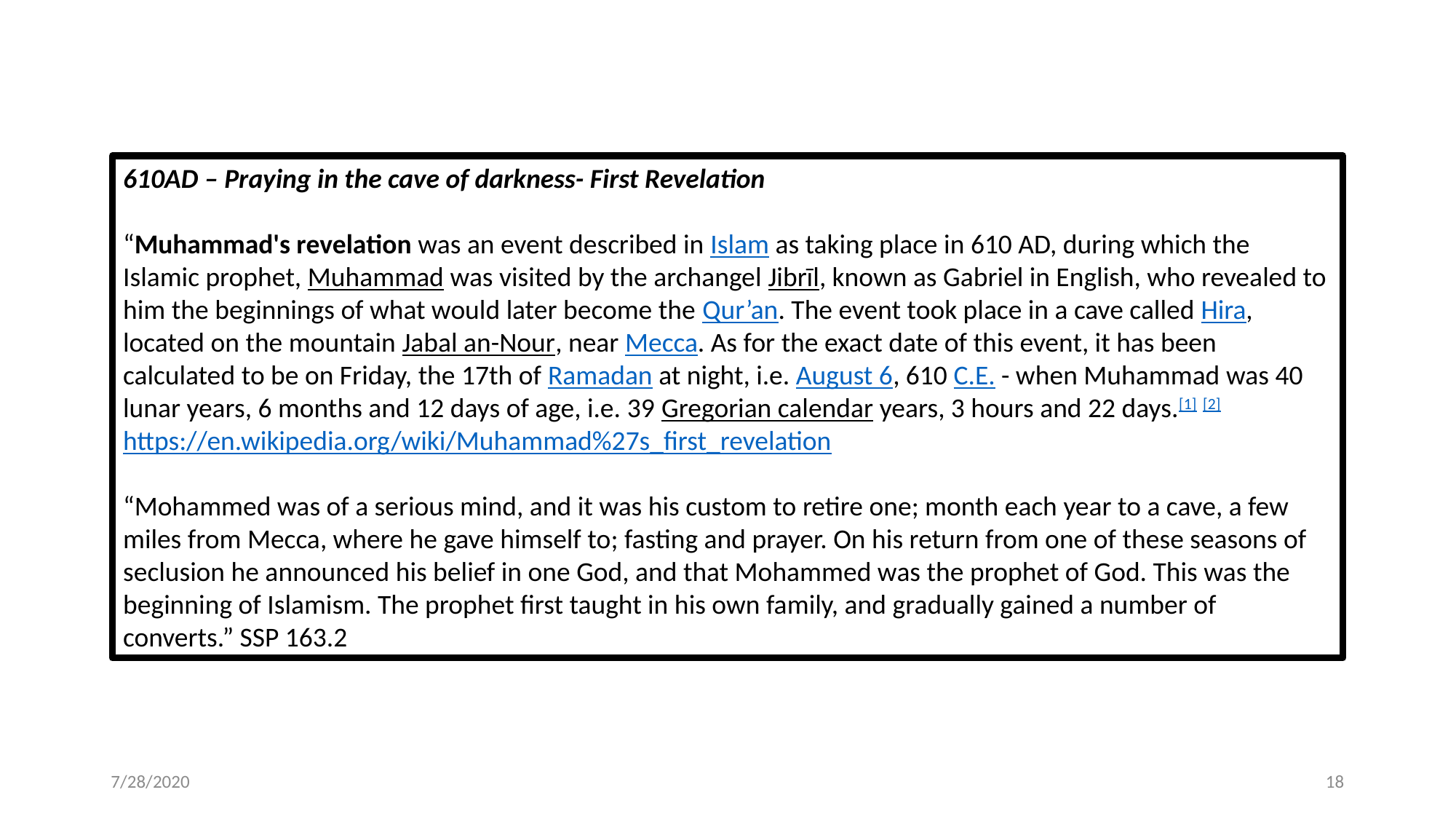

610AD – Praying in the cave of darkness- First Revelation

“Muhammad's revelation was an event described in Islam as taking place in 610 AD, during which the Islamic prophet, Muhammad was visited by the archangel Jibrīl, known as Gabriel in English, who revealed to him the beginnings of what would later become the Qur’an. The event took place in a cave called Hira, located on the mountain Jabal an-Nour, near Mecca. As for the exact date of this event, it has been calculated to be on Friday, the 17th of Ramadan at night, i.e. August 6, 610 C.E. - when Muhammad was 40 lunar years, 6 months and 12 days of age, i.e. 39 Gregorian calendar years, 3 hours and 22 days.[1] [2]
https://en.wikipedia.org/wiki/Muhammad%27s_first_revelation

“Mohammed was of a serious mind, and it was his custom to retire one; month each year to a cave, a few miles from Mecca, where he gave himself to; fasting and prayer. On his return from one of these seasons of seclusion he announced his belief in one God, and that Mohammed was the prophet of God. This was the beginning of Islamism. The prophet first taught in his own family, and gradually gained a number of converts.” SSP 163.2
7/28/2020
18